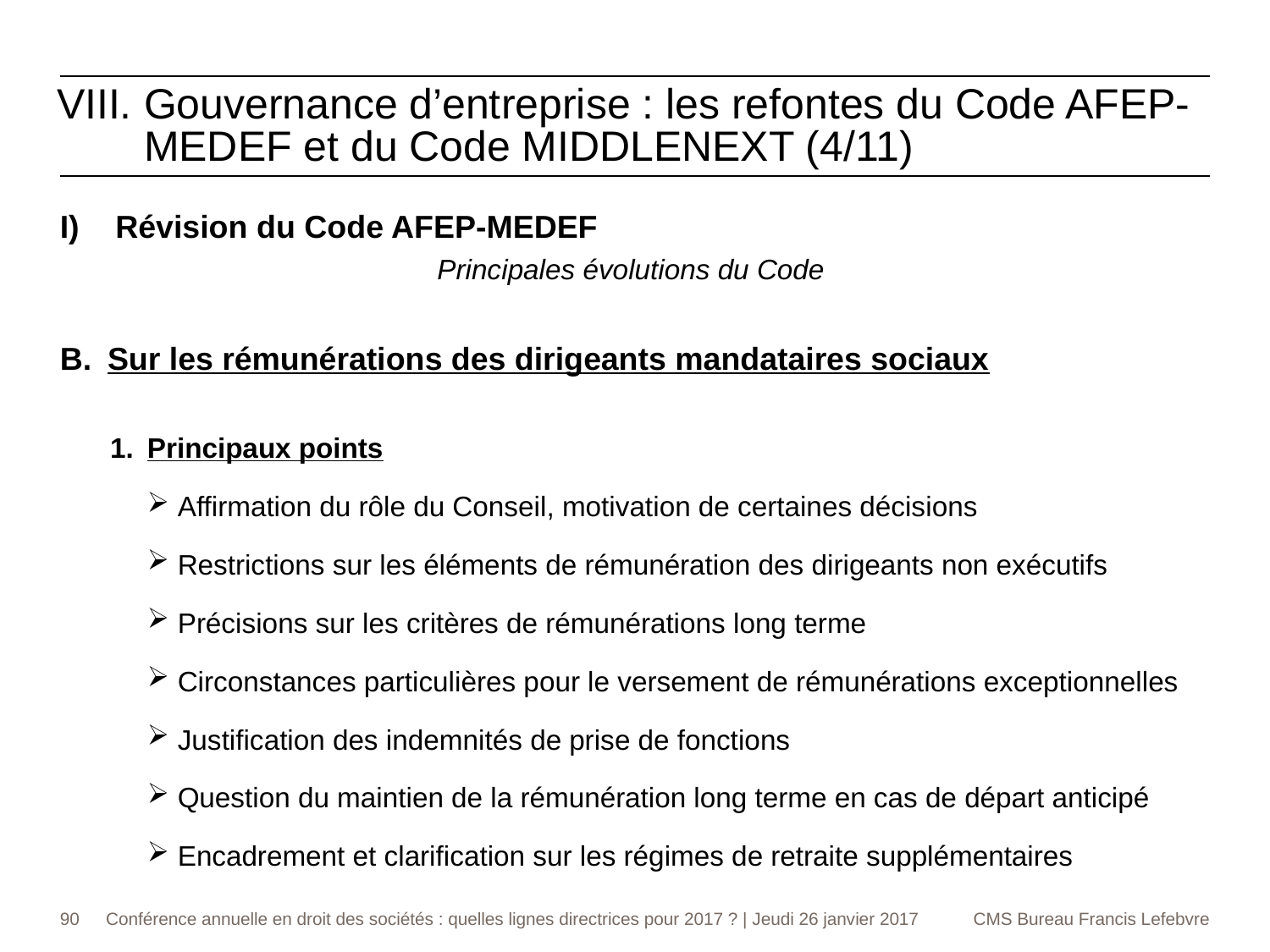

Gouvernance d’entreprise : les refontes du Code AFEP-MEDEF et du Code MIDDLENEXT (4/11)

Révision du Code AFEP-MEDEF
Principales évolutions du Code

Sur les rémunérations des dirigeants mandataires sociaux

Principaux points
 Affirmation du rôle du Conseil, motivation de certaines décisions
 Restrictions sur les éléments de rémunération des dirigeants non exécutifs
 Précisions sur les critères de rémunérations long terme
 Circonstances particulières pour le versement de rémunérations exceptionnelles
 Justification des indemnités de prise de fonctions
 Question du maintien de la rémunération long terme en cas de départ anticipé
 Encadrement et clarification sur les régimes de retraite supplémentaires

90